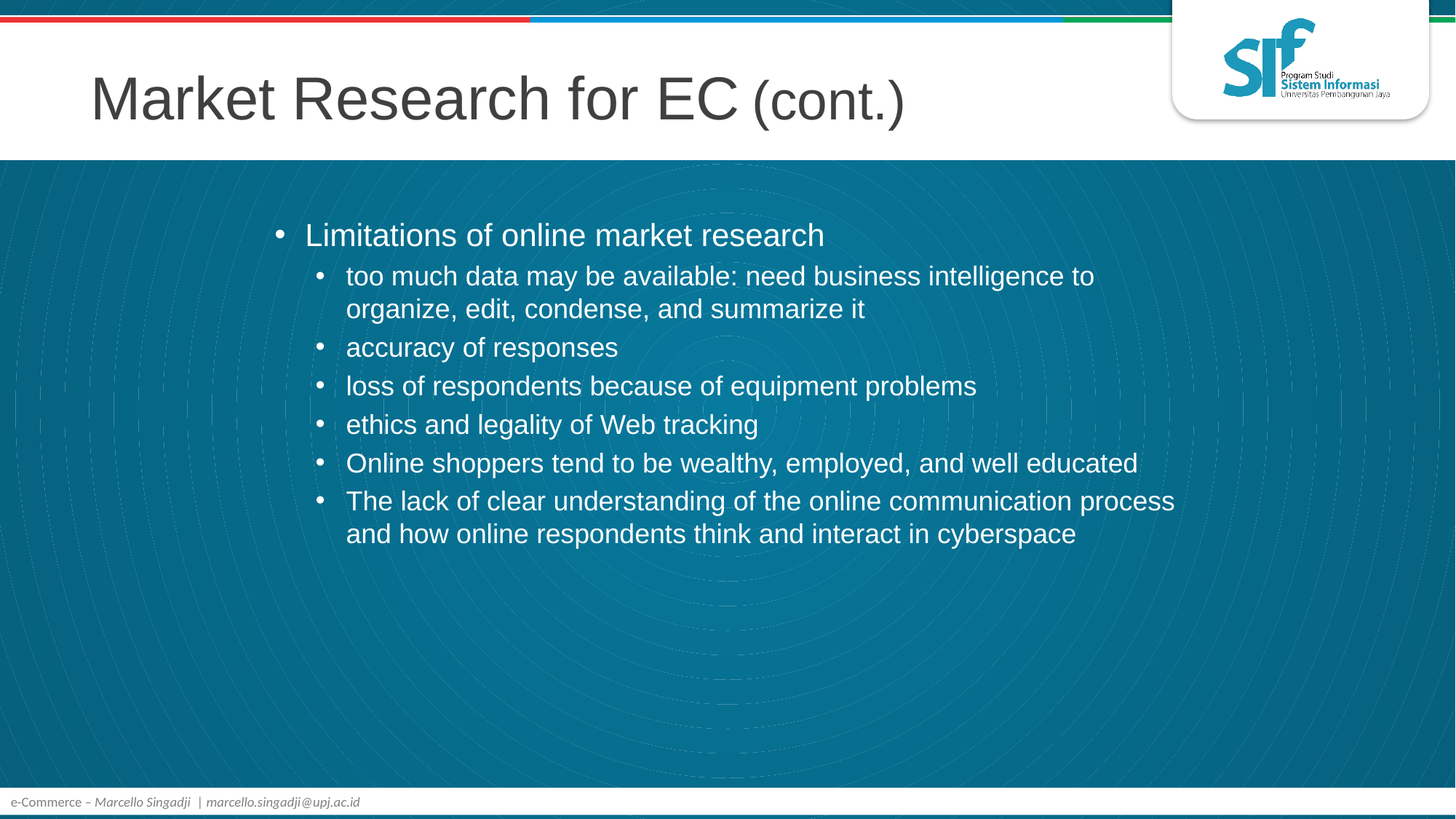

# Market Research for EC (cont.)
Limitations of online market research
too much data may be available: need business intelligence to organize, edit, condense, and summarize it
accuracy of responses
loss of respondents because of equipment problems
ethics and legality of Web tracking
Online shoppers tend to be wealthy, employed, and well educated
The lack of clear understanding of the online communication process and how online respondents think and interact in cyberspace